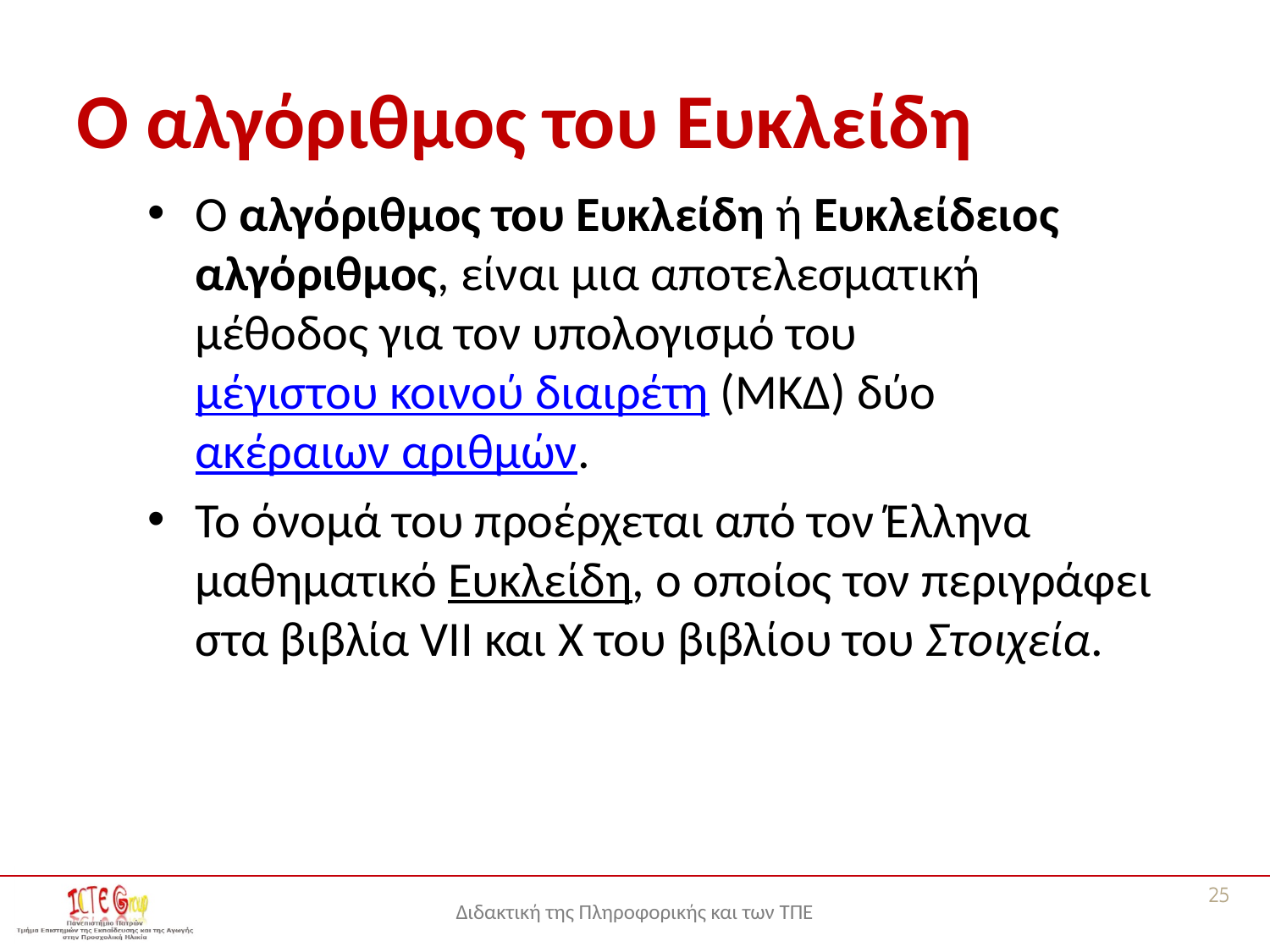

# Ο αλγόριθμος του Ευκλείδη
Ο αλγόριθμος του Ευκλείδη ή Ευκλείδειος αλγόριθμος, είναι μια αποτελεσματική μέθοδος για τον υπολογισμό του μέγιστου κοινού διαιρέτη (ΜΚΔ) δύο ακέραιων αριθμών.
Το όνομά του προέρχεται από τον Έλληνα μαθηματικό Ευκλείδη, ο οποίος τον περιγράφει στα βιβλία VII και X του βιβλίου του Στοιχεία.
25